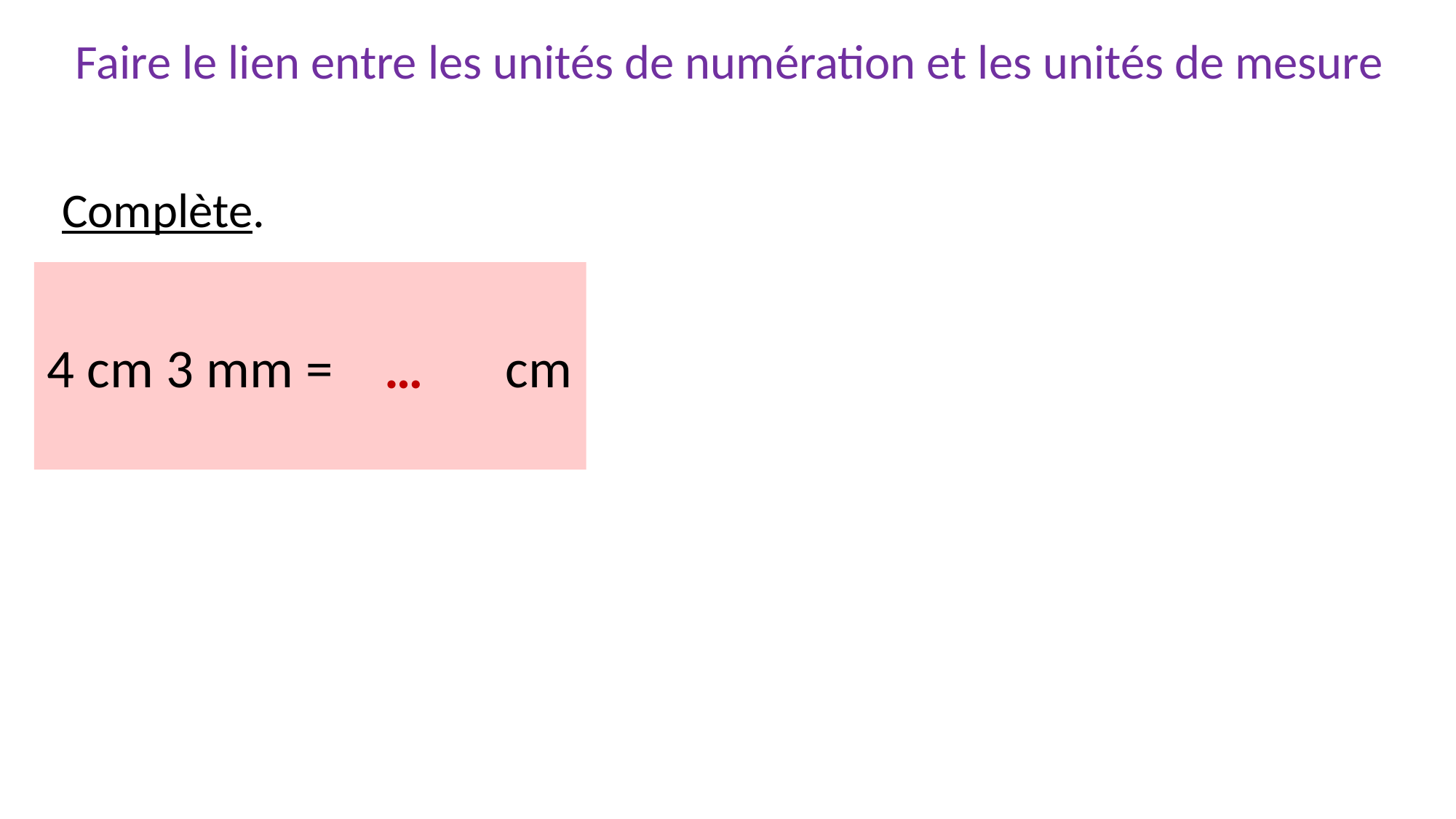

Faire le lien entre les unités de numération et les unités de mesure
Complète.

4 cm 3 mm =              cm

…